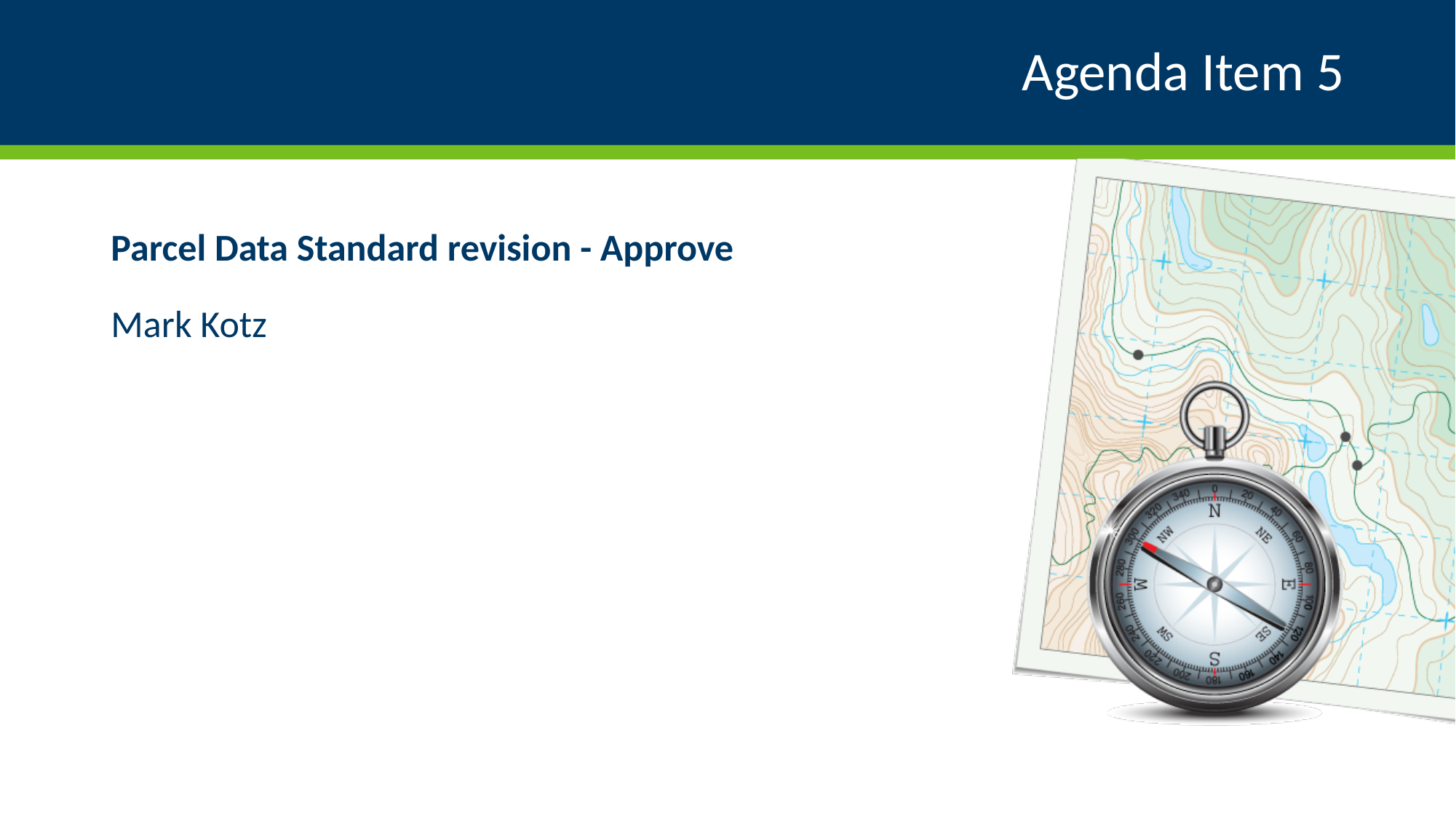

# Agenda Item 5
Parcel Data Standard revision - Approve
Mark Kotz